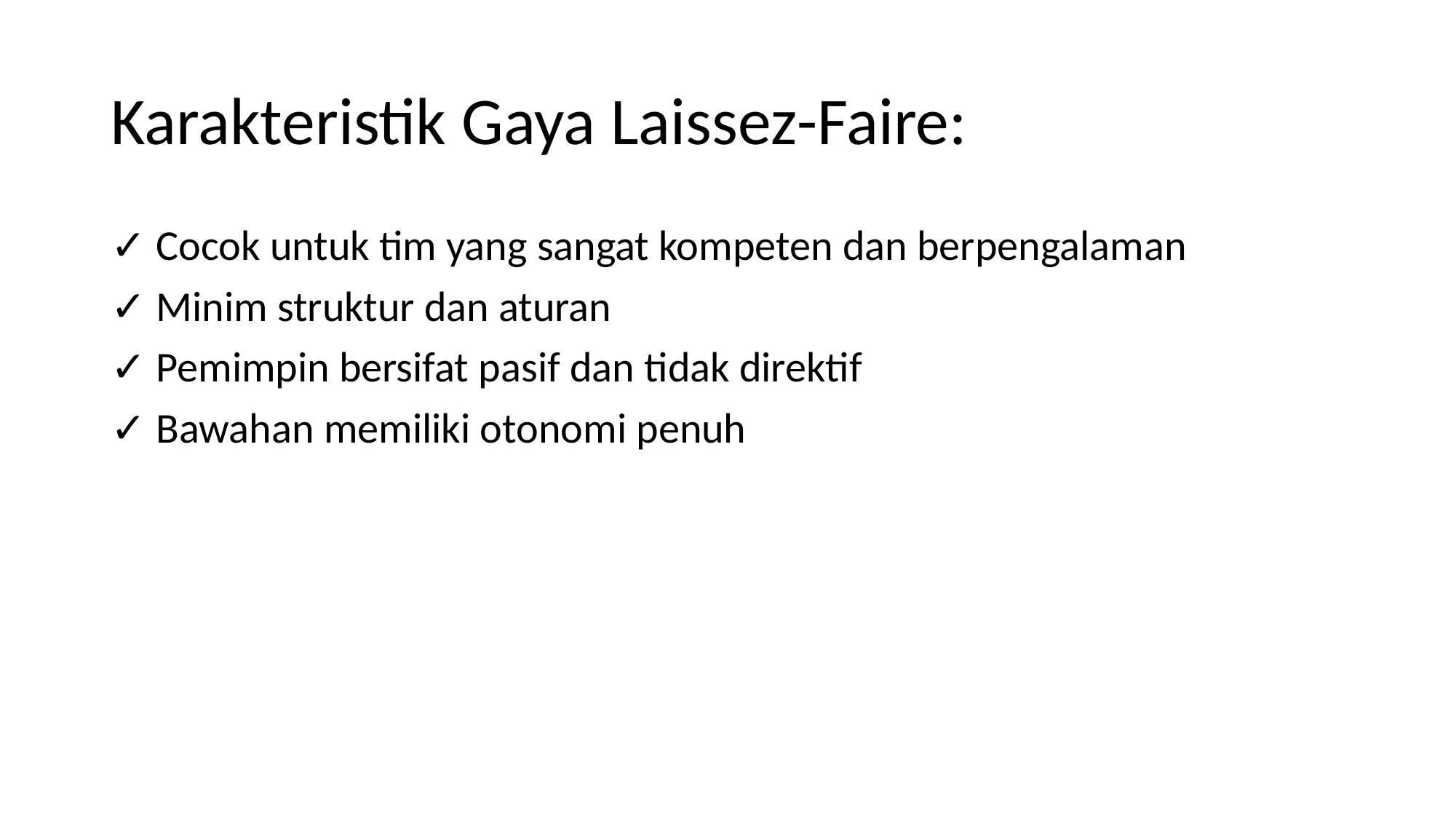

# Karakteristik Gaya Laissez-Faire:
✓ Cocok untuk tim yang sangat kompeten dan berpengalaman
✓ Minim struktur dan aturan
✓ Pemimpin bersifat pasif dan tidak direktif
✓ Bawahan memiliki otonomi penuh